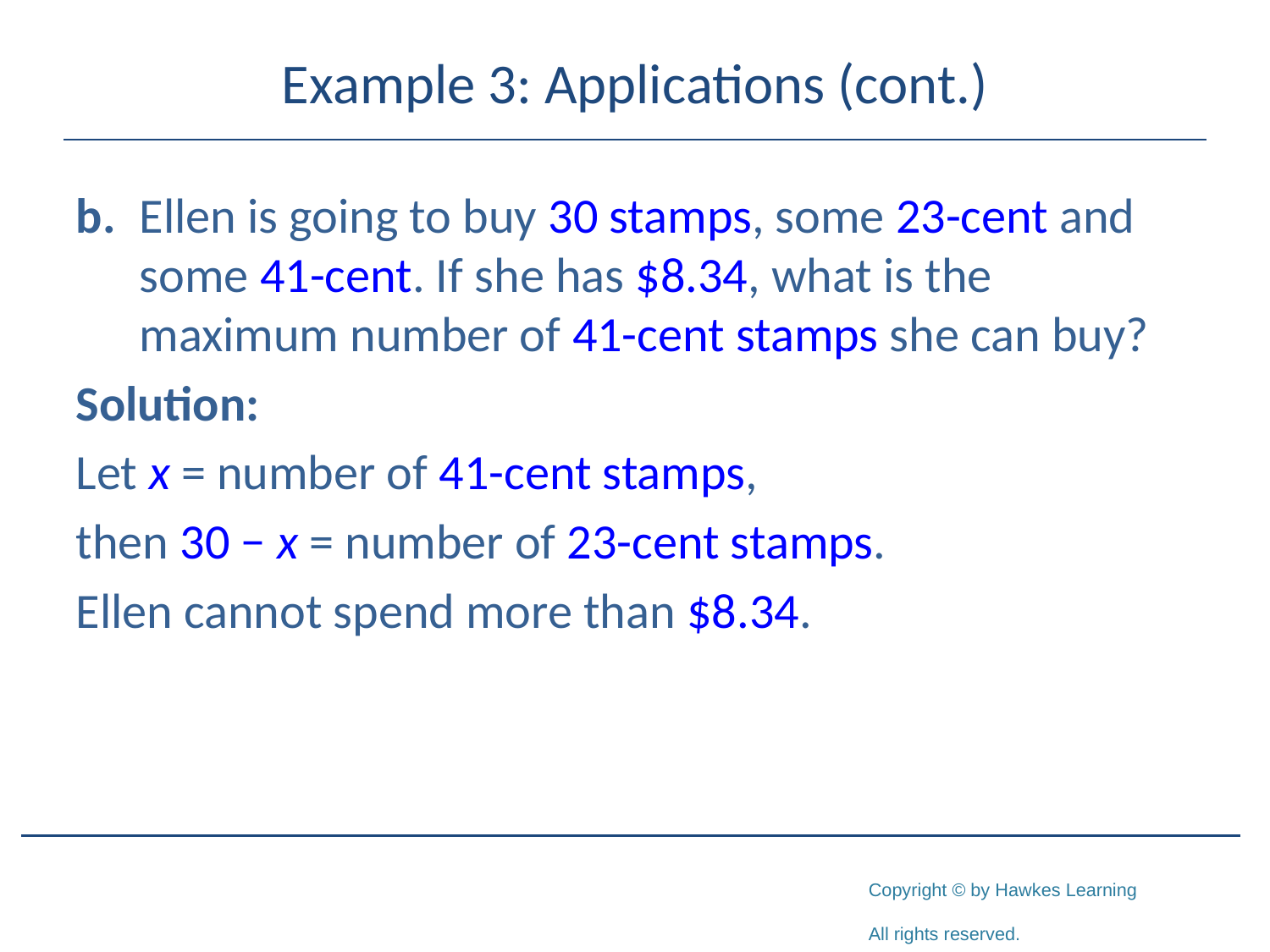

# Example 3: Applications (cont.)
b.	Ellen is going to buy 30 stamps, some 23-cent and some 41-cent. If she has $8.34, what is the maximum number of 41-cent stamps she can buy?
Solution:
Let x = number of 41-cent stamps,
then 30 − x = number of 23-cent stamps.
Ellen cannot spend more than $8.34.